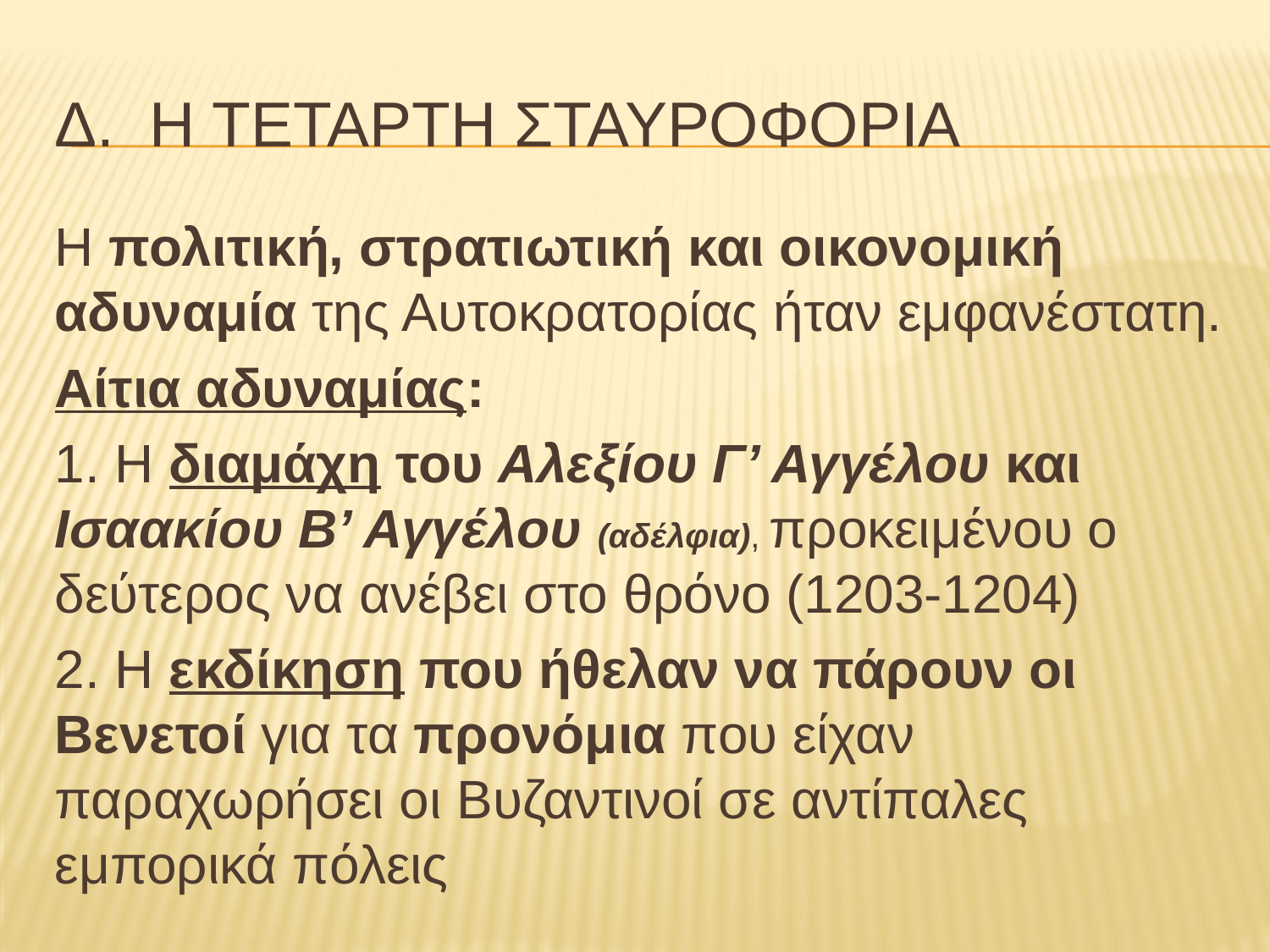

# Δ.  η ΤΕΤΑΡΤΗ ΣΤΑΥΡΟΦΟΡΙΑ
Η πολιτική, στρατιωτική και οικονομική αδυναμία της Αυτοκρατορίας ήταν εμφανέστατη.
Αίτια αδυναμίας:
1. Η διαμάχη του Αλεξίου Γ’ Αγγέλου και Ισαακίου Β’ Αγγέλου (αδέλφια), προκειμένου ο δεύτερος να ανέβει στο θρόνο (1203-1204)
2. Η εκδίκηση που ήθελαν να πάρουν οι Βενετοί για τα προνόμια που είχαν παραχωρήσει οι Βυζαντινοί σε αντίπαλες εμπορικά πόλεις